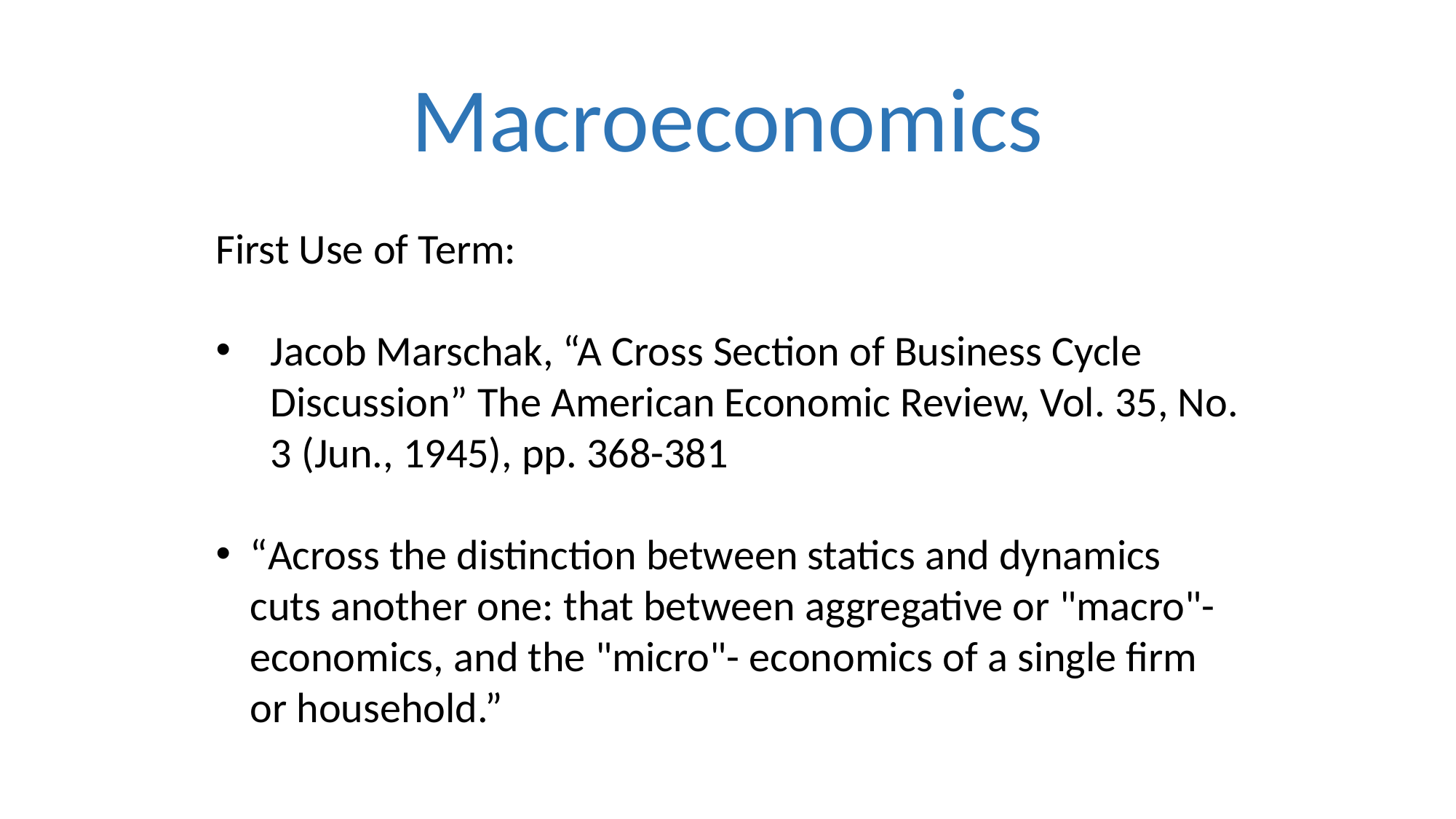

# Macroeconomics
First Use of Term:

Jacob Marschak, “A Cross Section of Business Cycle Discussion” The American Economic Review, Vol. 35, No. 3 (Jun., 1945), pp. 368-381

“Across the distinction between statics and dynamics cuts another one: that between aggregative or "macro"-economics, and the "micro"- economics of a single firm or household.”